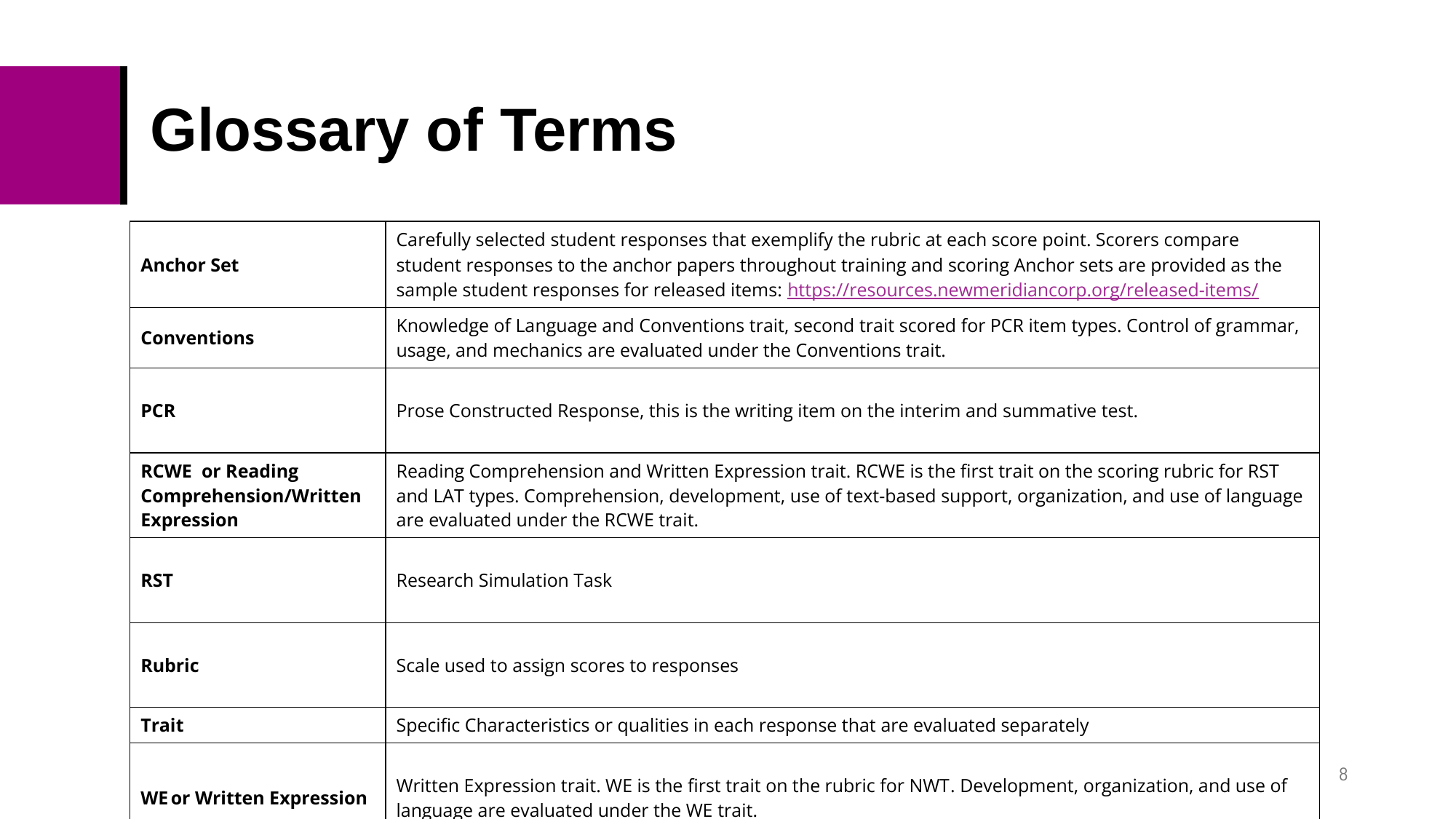

# Glossary of Terms
| Anchor Set | Carefully selected student responses that exemplify the rubric at each score point. Scorers compare student responses to the anchor papers throughout training and scoring Anchor sets are provided as the sample student responses for released items: https://resources.newmeridiancorp.org/released-items/ |
| --- | --- |
| Conventions | Knowledge of Language and Conventions trait, second trait scored for PCR item types. Control of grammar, usage, and mechanics are evaluated under the Conventions trait. |
| ​  PCR​  ​ | ​  Prose Constructed Response, this is the writing item on the interim and summative test.  ​ |
| RCWE​  or Reading Comprehension/Written Expression | Reading Comprehension and Written Expression trait. RCWE is the first trait on the scoring rubric for RST and LAT​ types. Comprehension, development, use of text-based support, organization, and use of language are evaluated under the RCWE trait. |
| ​  RST​  ​ | ​  Research Simulation Task ​  ​ |
| ​  Rubric​  ​ | ​  Scale used to assign scores to responses​  ​ |
| Trait​ | Specific Characteristics or qualities in each response that are evaluated separately​ |
| ​  WE ​or Written Expression ​ | ​  Written Expression trait. WE is the first trait on the rubric for NWT​. Development, organization, and use of language are evaluated under the WE trait.  ​ |
8